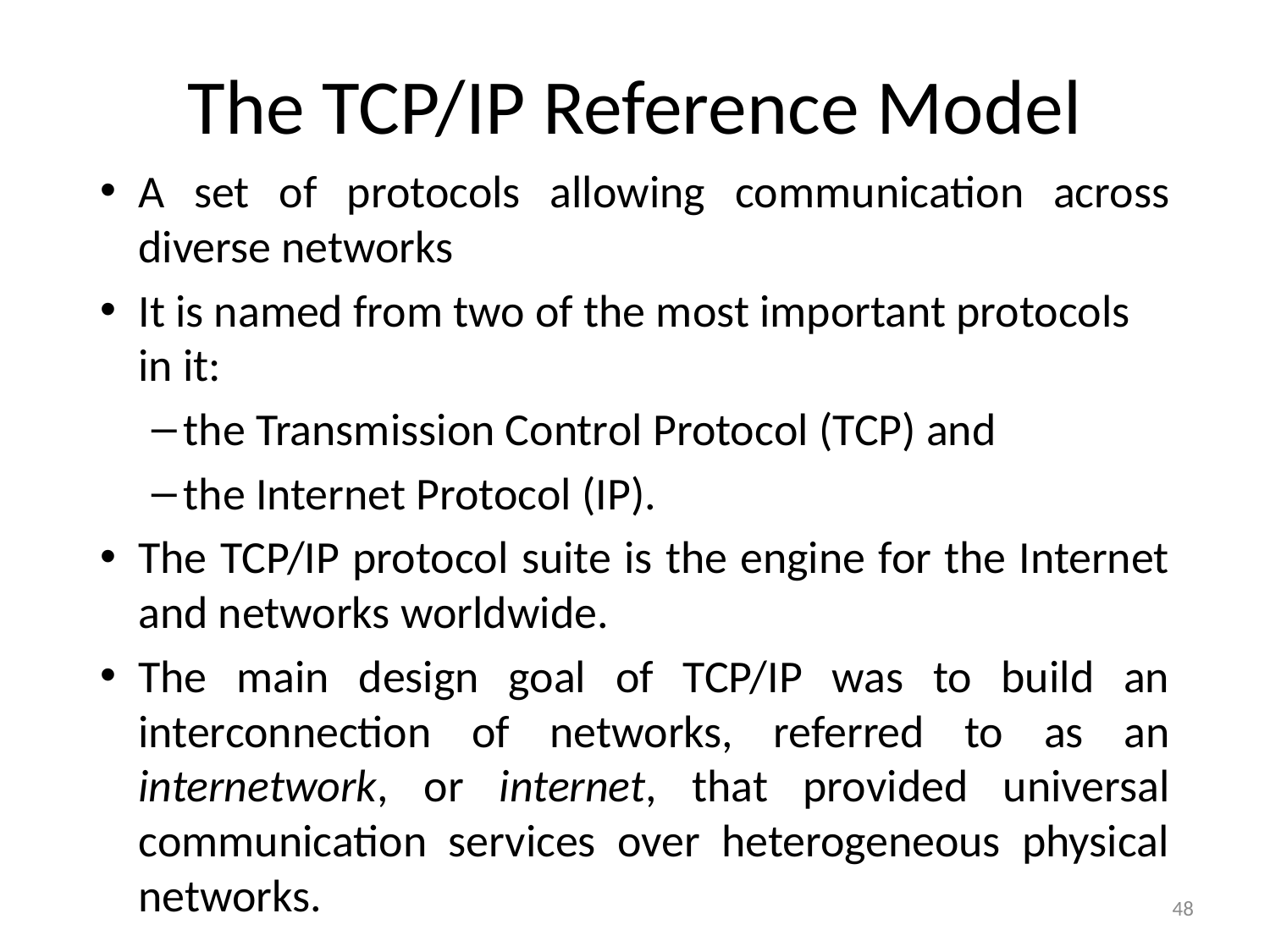

# The TCP/IP Reference Model
A set of protocols allowing communication across diverse networks
It is named from two of the most important protocols in it:
the Transmission Control Protocol (TCP) and
the Internet Protocol (IP).
The TCP/IP protocol suite is the engine for the Internet and networks worldwide.
The main design goal of TCP/IP was to build an interconnection of networks, referred to as an internetwork, or internet, that provided universal communication services over heterogeneous physical networks.

48